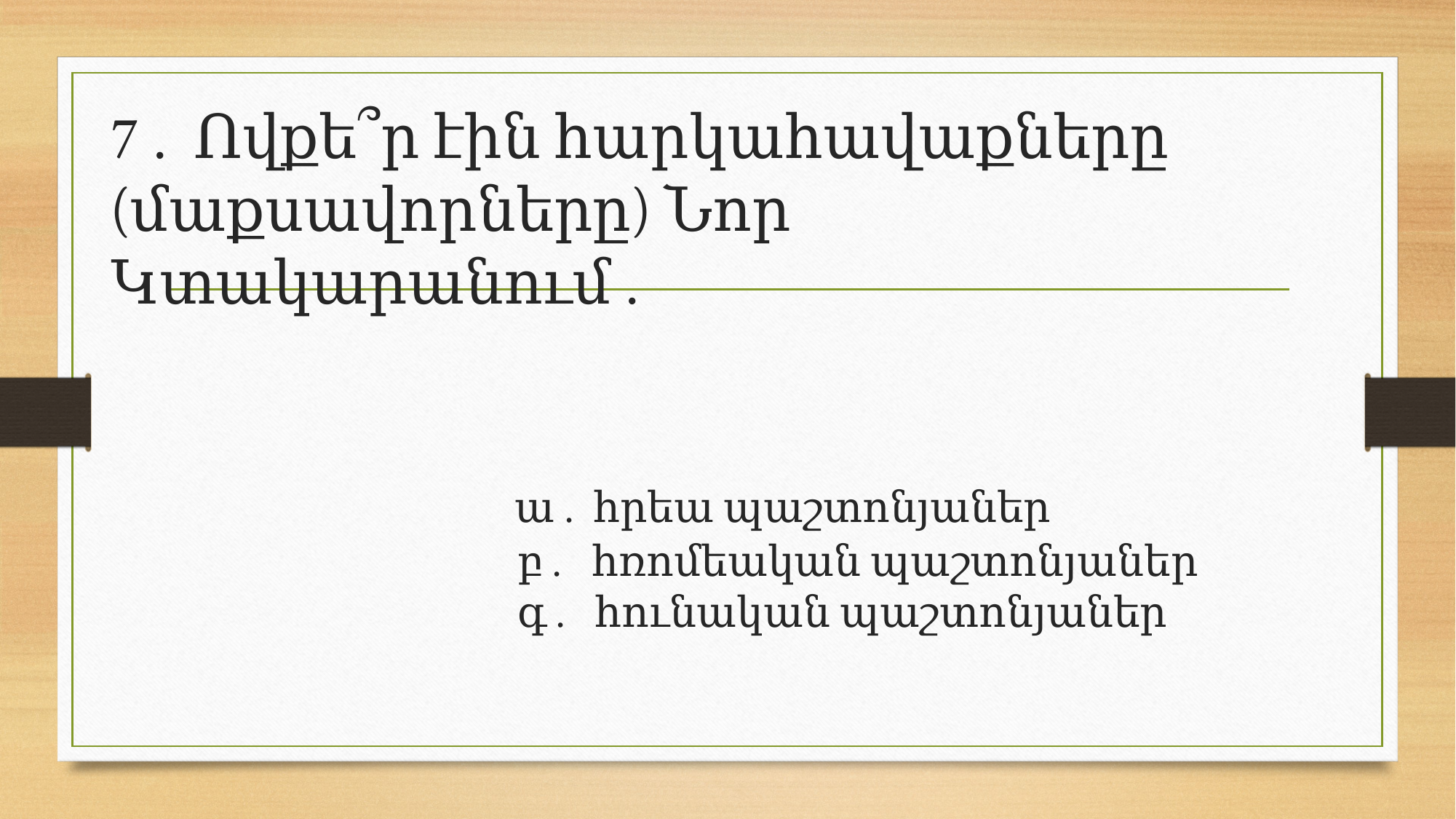

# 7․ Ովքե՞ր էին հարկահավաքները (մաքսավորները) Նոր Կտակարանում․ ա․ հրեա պաշտոնյաներ բ․  հռոմեական պաշտոնյաներ գ․  հունական պաշտոնյաներ